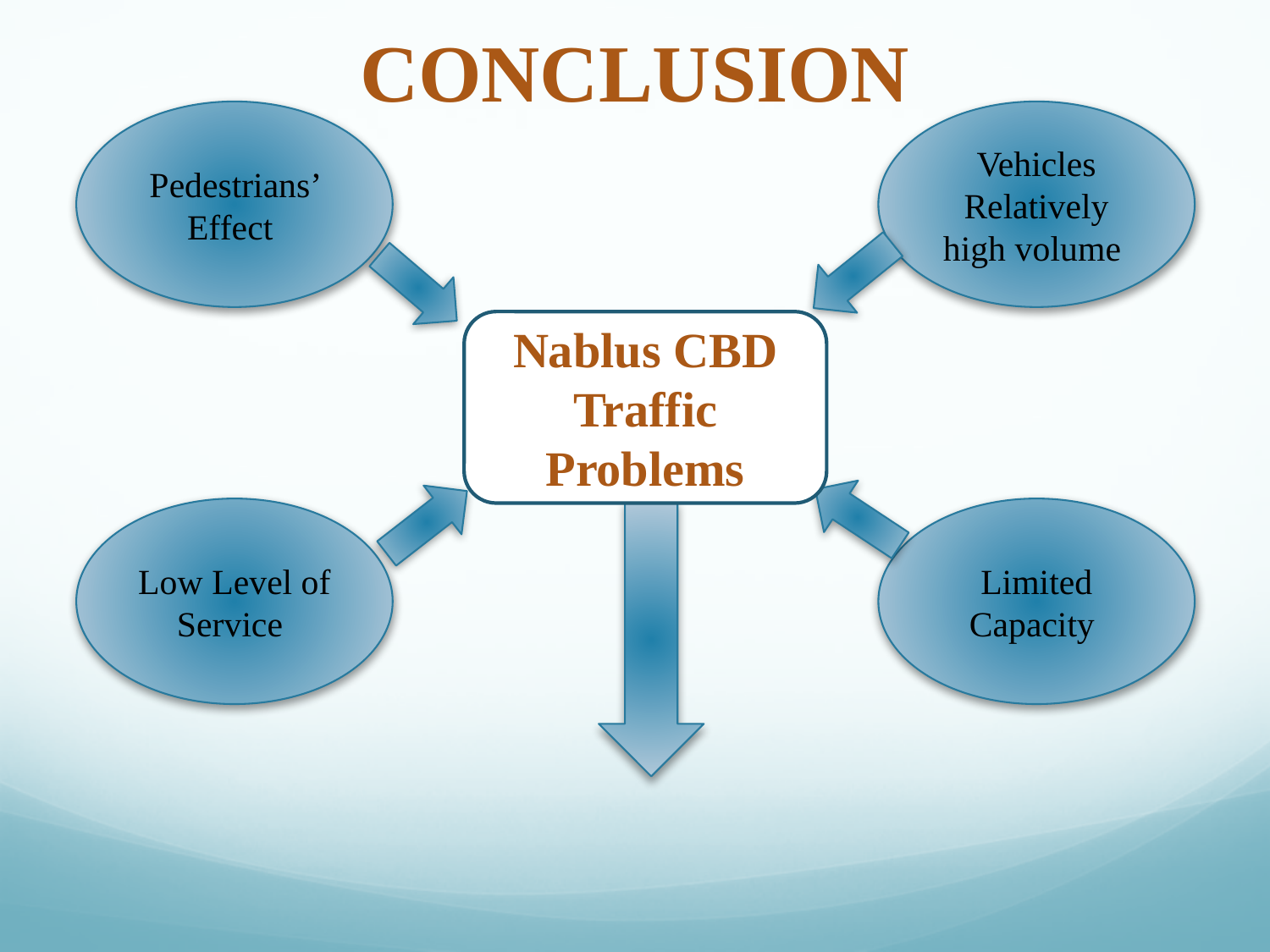

CONCLUSION
Pedestrians’ Effect
Vehicles
Relatively high volume

Nablus CBD Traffic Problems

Low Level of Service
Limited Capacity